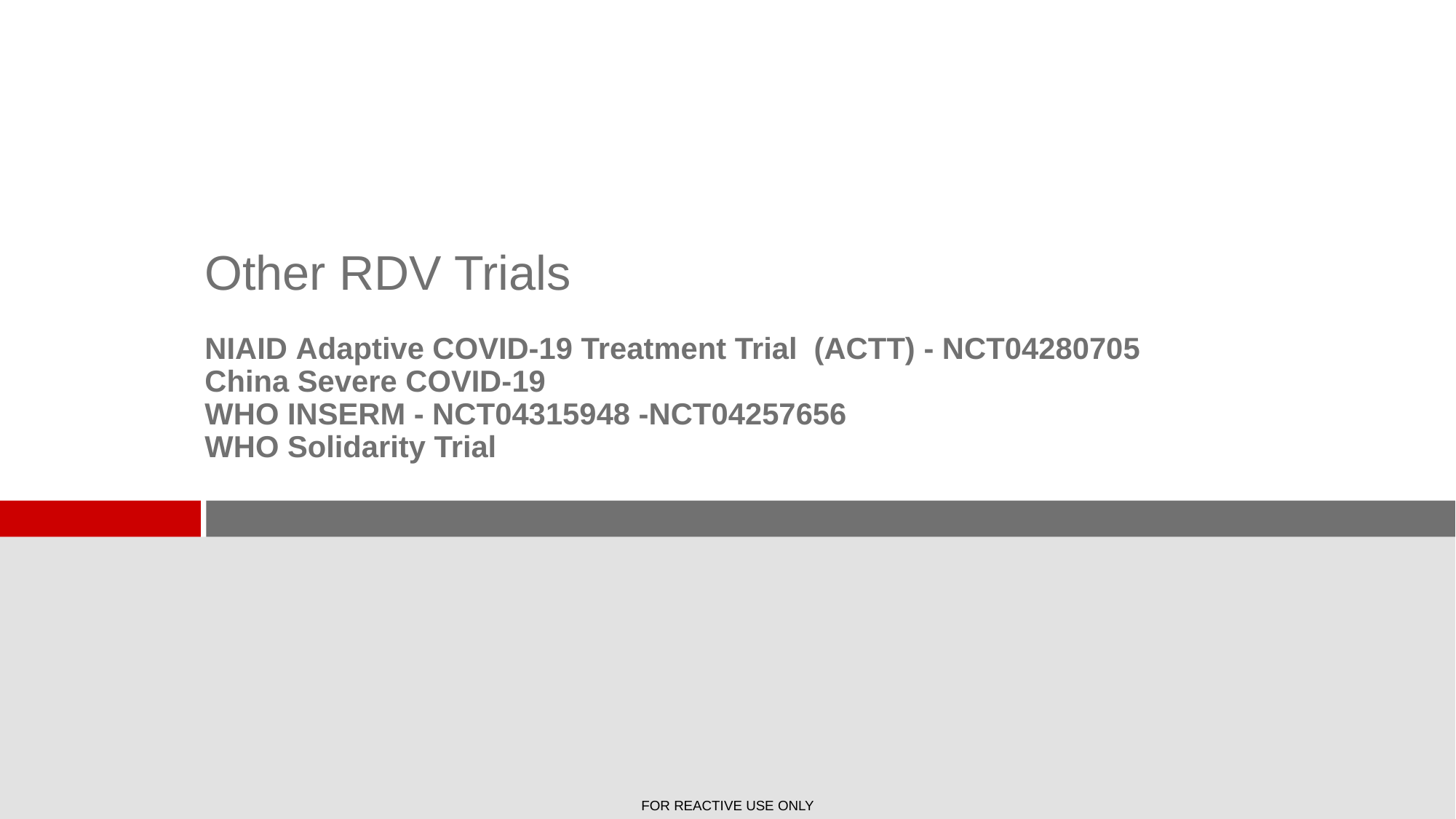

# Other RDV Trials NIAID Adaptive COVID-19 Treatment Trial  (ACTT) - NCT04280705 China Severe COVID-19 WHO INSERM - NCT04315948 -NCT04257656 WHO Solidarity Trial